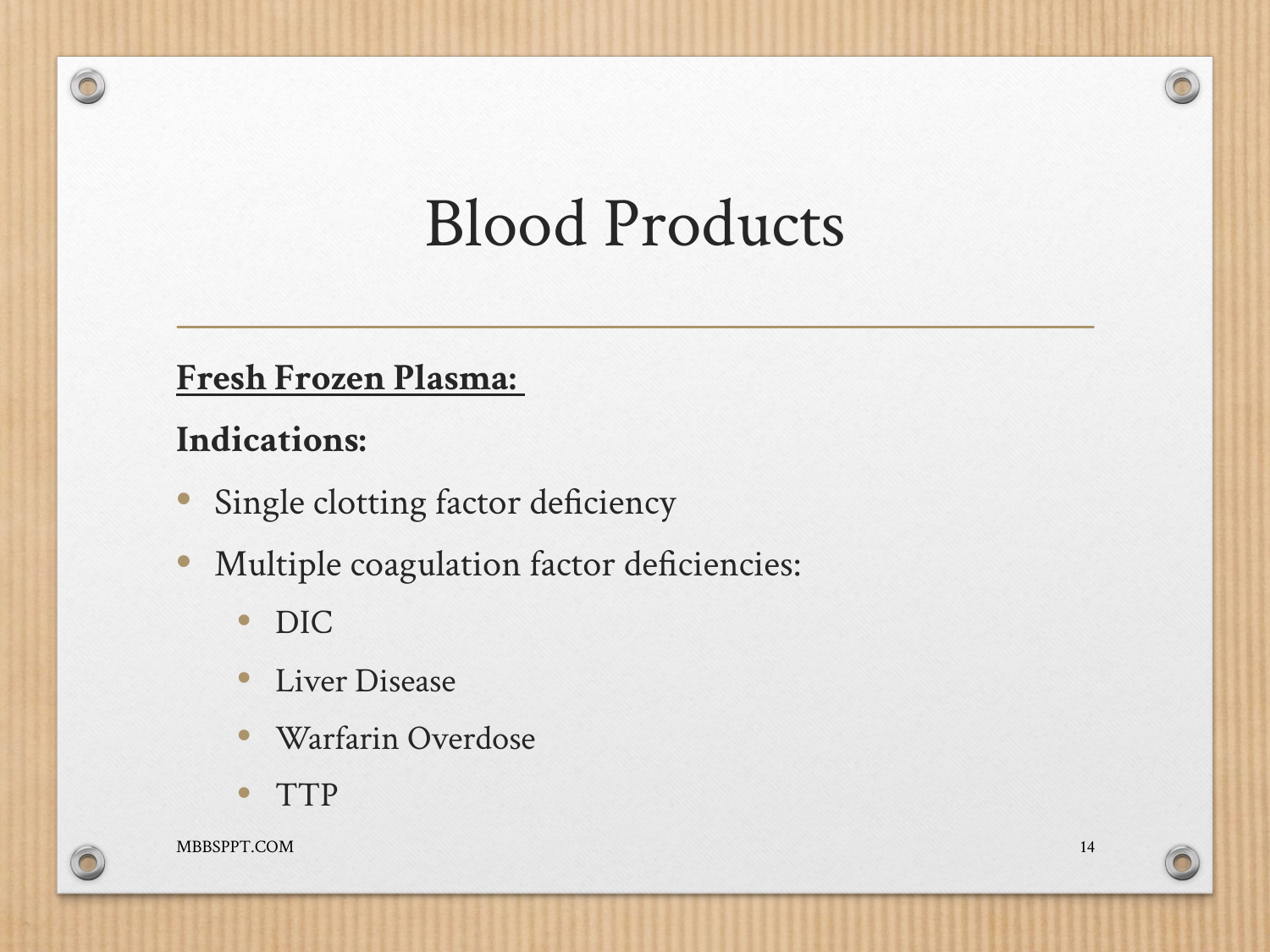

# Blood Products
Fresh Frozen Plasma:
Indications:
Single clotting factor deficiency
Multiple coagulation factor deficiencies:
DIC
Liver Disease
Warfarin Overdose
TTP
MBBSPPT.COM
14